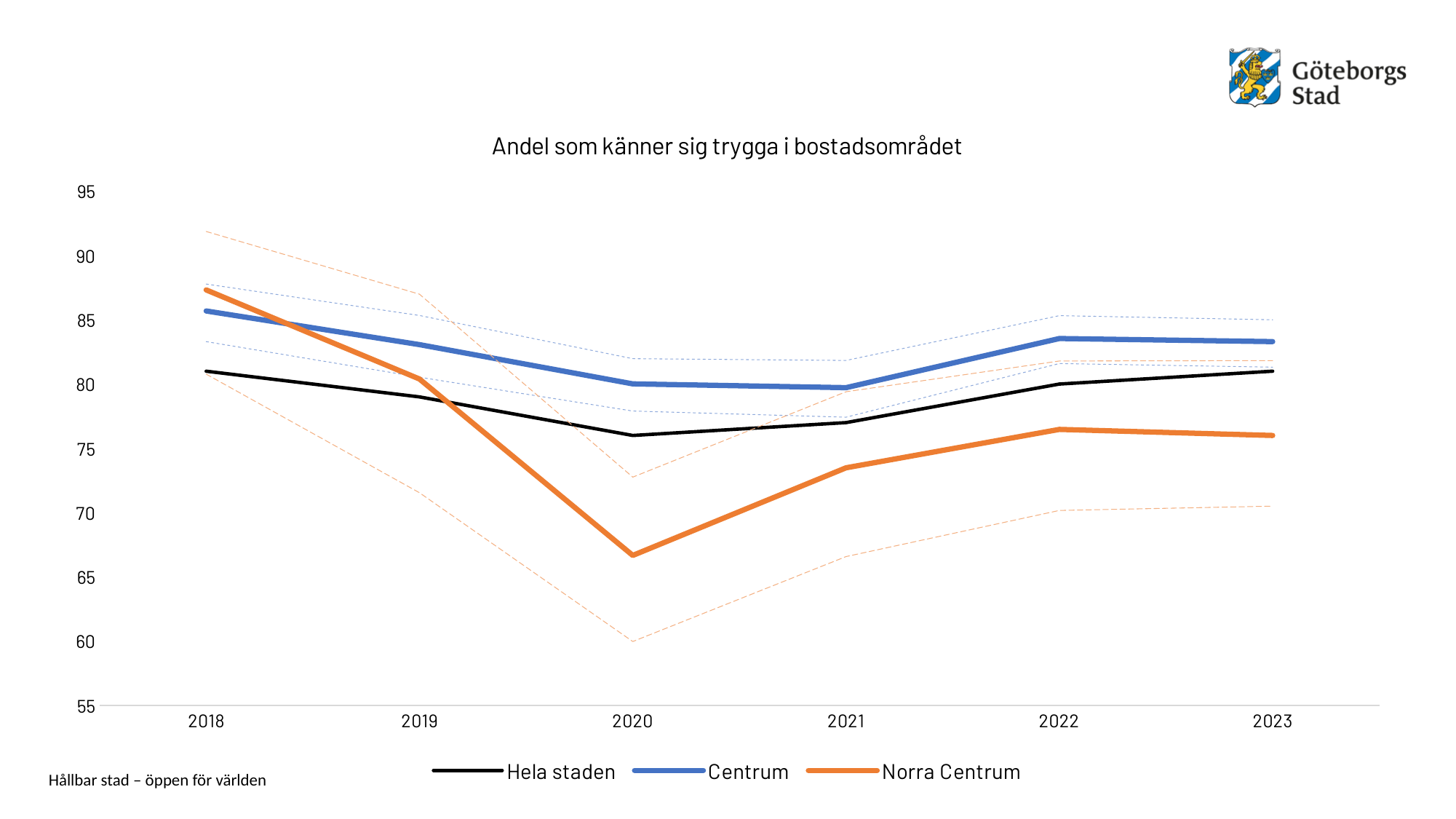

### Chart: Andel som känner sig trygga i bostadsområdet

| Category | Hela staden  | Centrum  | Centrum - låg | Centrum - hög | Norra Centrum | Norra Centrum - låg | Norra Centrum - hög |
|---|---|---|---|---|---|---|---|
| 2018 | 81.0 | 85.68399 | 83.29894 | 87.7784 | 87.32394 | 80.77268 | 91.86775 |
| 2019 | 79.0 | 83.06709 | 80.53006 | 85.33375 | 80.39216 | 71.54374999999999 | 86.98952 |
| 2020 | 76.0 | 80.01350000000001 | 77.89817 | 81.97323 | 66.66667 | 59.96665 | 72.75483 |
| 2021 | 77.0 | 79.71809 | 77.42231000000001 | 81.83519 | 73.48066 | 66.57445 | 79.40145 |
| 2022 | 80.0 | 83.54098 | 81.59389999999999 | 85.31915 | 76.47059 | 70.16262 | 81.79107 |
| 2023 | 81.0 | 83.3 | 81.31511 | 85.00034 | 76.0 | 70.49792000000001 | 81.82543 |